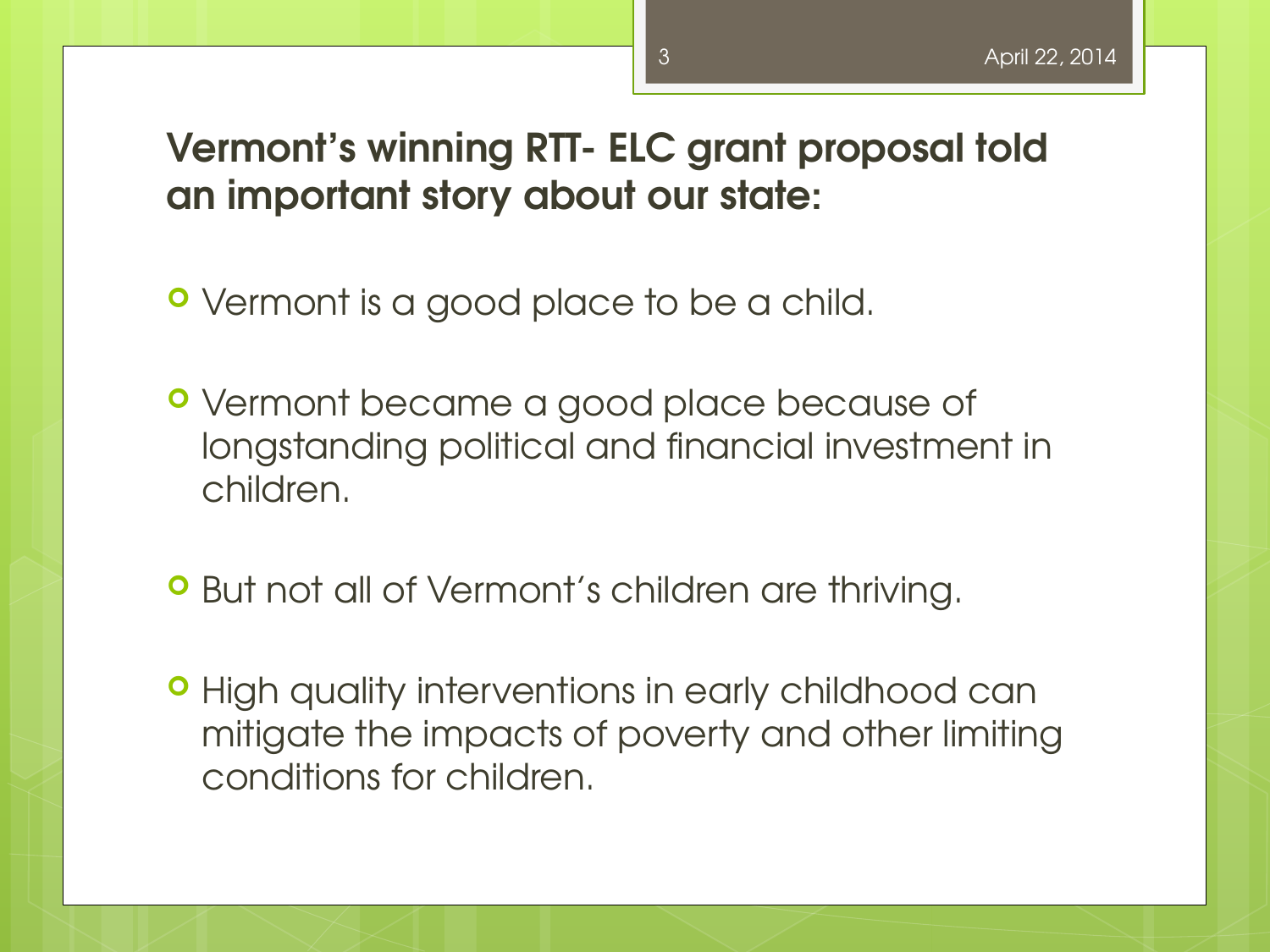

3
April 22, 2014
Vermont’s winning RTT- ELC grant proposal told an important story about our state:

Vermont is a good place to be a child.

Vermont became a good place because of longstanding political and financial investment in children.

But not all of Vermont’s children are thriving.

High quality interventions in early childhood can mitigate the impacts of poverty and other limiting conditions for children.